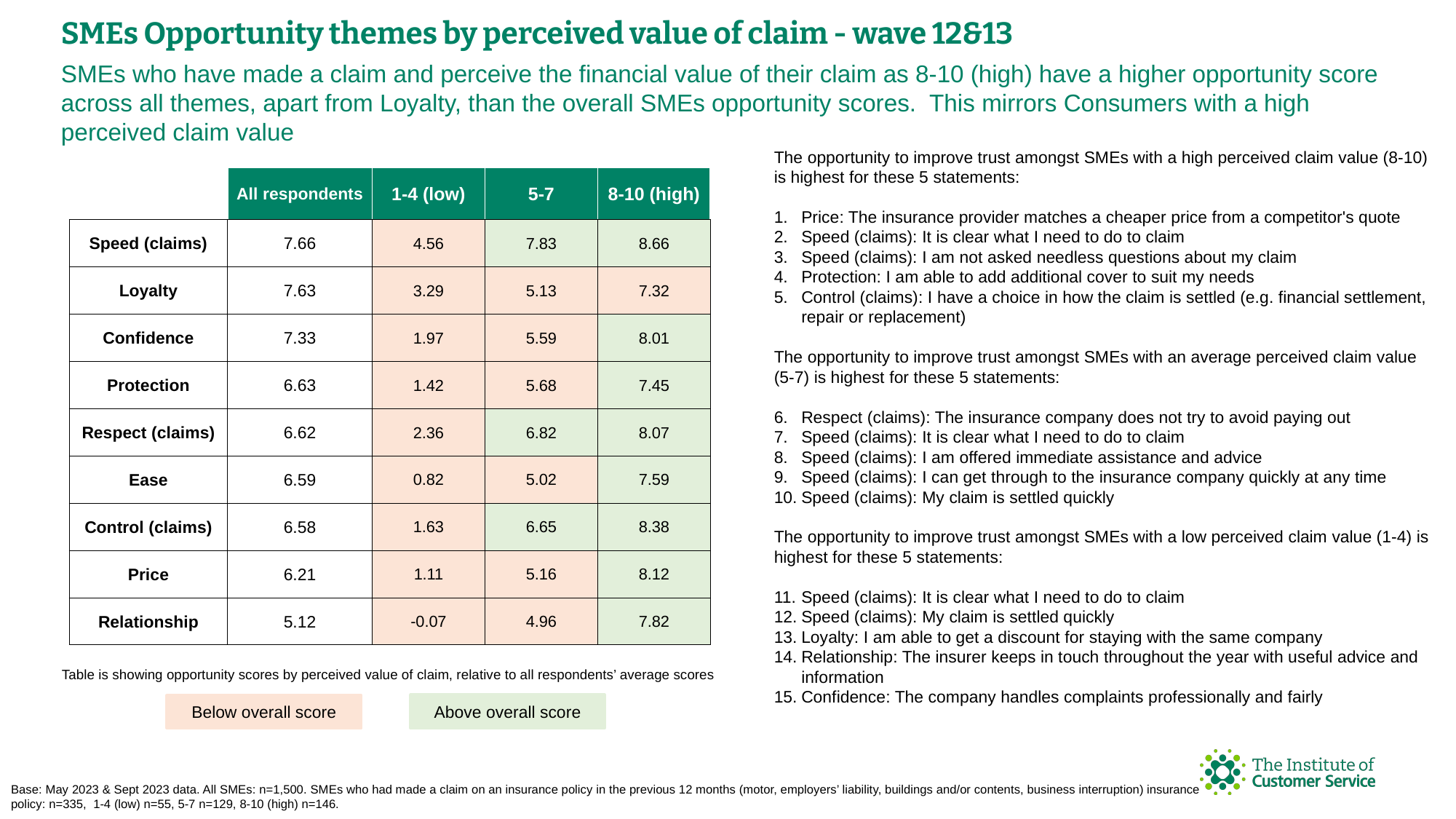

SMEs Opportunity themes by perceived value of claim - wave 12&13
SMEs who have made a claim and perceive the financial value of their claim as 8-10 (high) have a higher opportunity score across all themes, apart from Loyalty, than the overall SMEs opportunity scores.  This mirrors Consumers with a high perceived claim value
The opportunity to improve trust amongst SMEs with a high perceived claim value (8-10) is highest for these 5 statements:

Price: The insurance provider matches a cheaper price from a competitor's quote
Speed (claims): It is clear what I need to do to claim
Speed (claims): I am not asked needless questions about my claim
Protection: I am able to add additional cover to suit my needs
Control (claims): I have a choice in how the claim is settled (e.g. financial settlement, repair or replacement)

The opportunity to improve trust amongst SMEs with an average perceived claim value (5-7) is highest for these 5 statements:

Respect (claims): The insurance company does not try to avoid paying out
Speed (claims): It is clear what I need to do to claim
Speed (claims): I am offered immediate assistance and advice
Speed (claims): I can get through to the insurance company quickly at any time
Speed (claims): My claim is settled quickly

The opportunity to improve trust amongst SMEs with a low perceived claim value (1-4) is highest for these 5 statements:

Speed (claims): It is clear what I need to do to claim
Speed (claims): My claim is settled quickly
Loyalty: I am able to get a discount for staying with the same company
Relationship: The insurer keeps in touch throughout the year with useful advice and information
Confidence: The company handles complaints professionally and fairly
|  | All respondents | 1-4 (low) | 5-7 | 8-10 (high) |
| --- | --- | --- | --- | --- |
| Speed (claims) | 7.66 | 4.56 | 7.83 | 8.66 |
| Loyalty | 7.63 | 3.29 | 5.13 | 7.32 |
| Confidence | 7.33 | 1.97 | 5.59 | 8.01 |
| Protection | 6.63 | 1.42 | 5.68 | 7.45 |
| Respect (claims) | 6.62 | 2.36 | 6.82 | 8.07 |
| Ease | 6.59 | 0.82 | 5.02 | 7.59 |
| Control (claims) | 6.58 | 1.63 | 6.65 | 8.38 |
| Price | 6.21 | 1.11 | 5.16 | 8.12 |
| Relationship | 5.12 | -0.07 | 4.96 | 7.82 |
Table is showing opportunity scores by perceived value of claim, relative to all respondents’ average scores

Above overall score
Below overall score
Base: May 2023 & Sept 2023 data. All SMEs: n=1,500. SMEs who had made a claim on an insurance policy in the previous 12 months (motor, employers’ liability, buildings and/or contents, business interruption) insurance policy: n=335,  1-4 (low) n=55, 5-7 n=129, 8-10 (high) n=146.